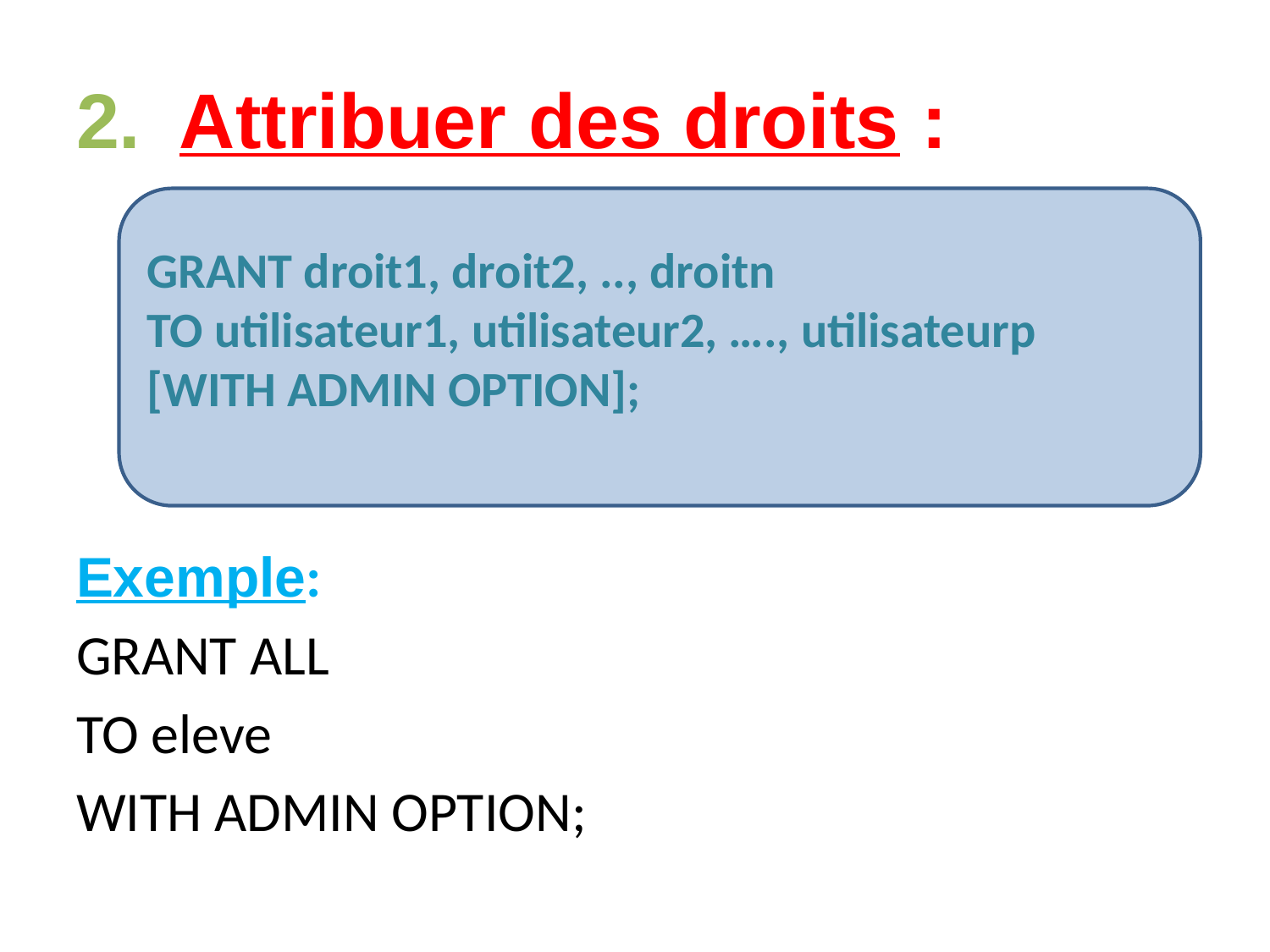

# Attribuer des droits :
GRANT droit1, droit2, .., droitn
TO utilisateur1, utilisateur2, …., utilisateurp
[WITH ADMIN OPTION];

Exemple:
GRANT ALL
TO eleve
WITH ADMIN OPTION;